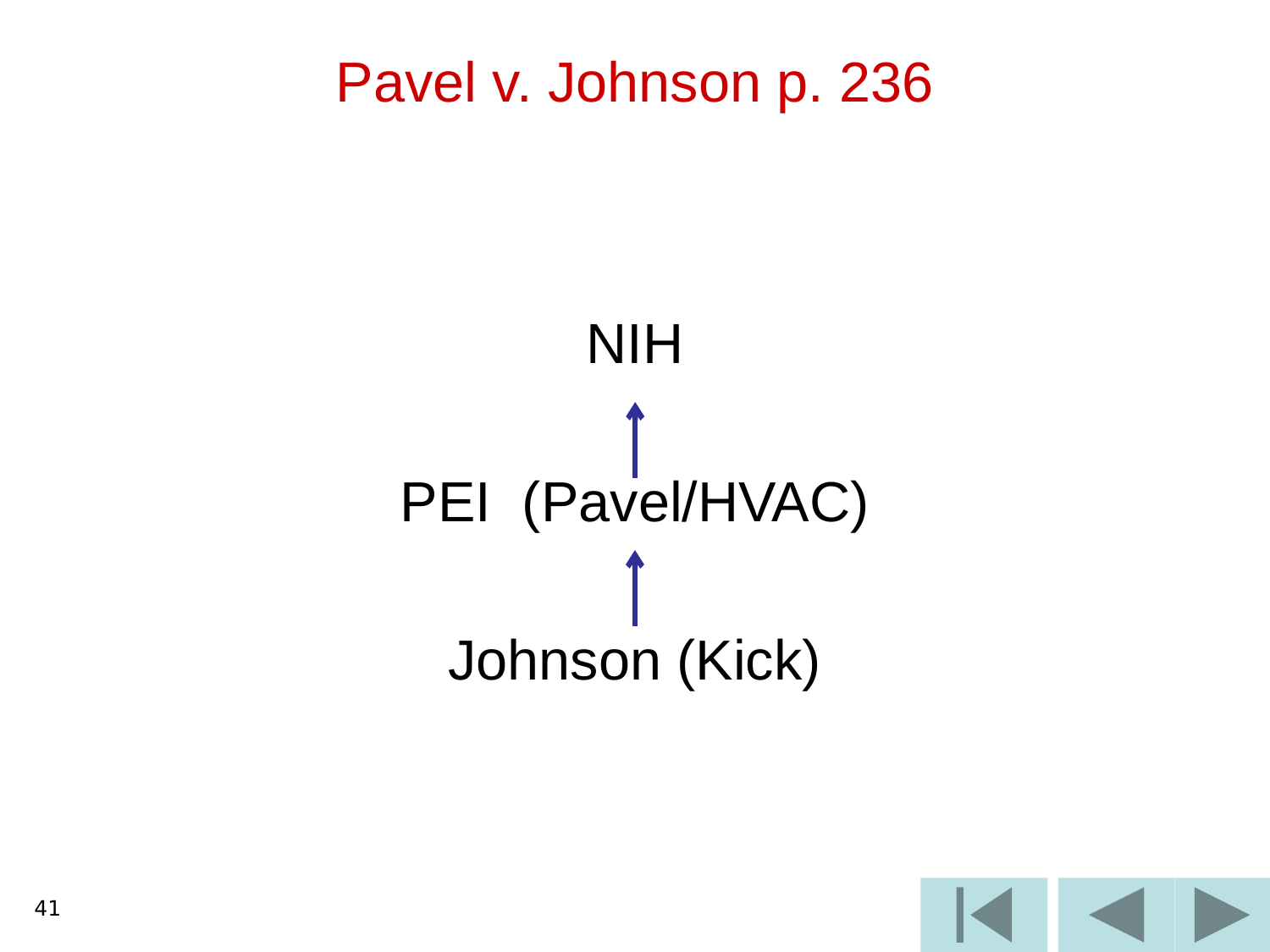

# Pavel v. Johnson p. 236

NIH

PEI  (Pavel/HVAC)

Johnson (Kick)
41